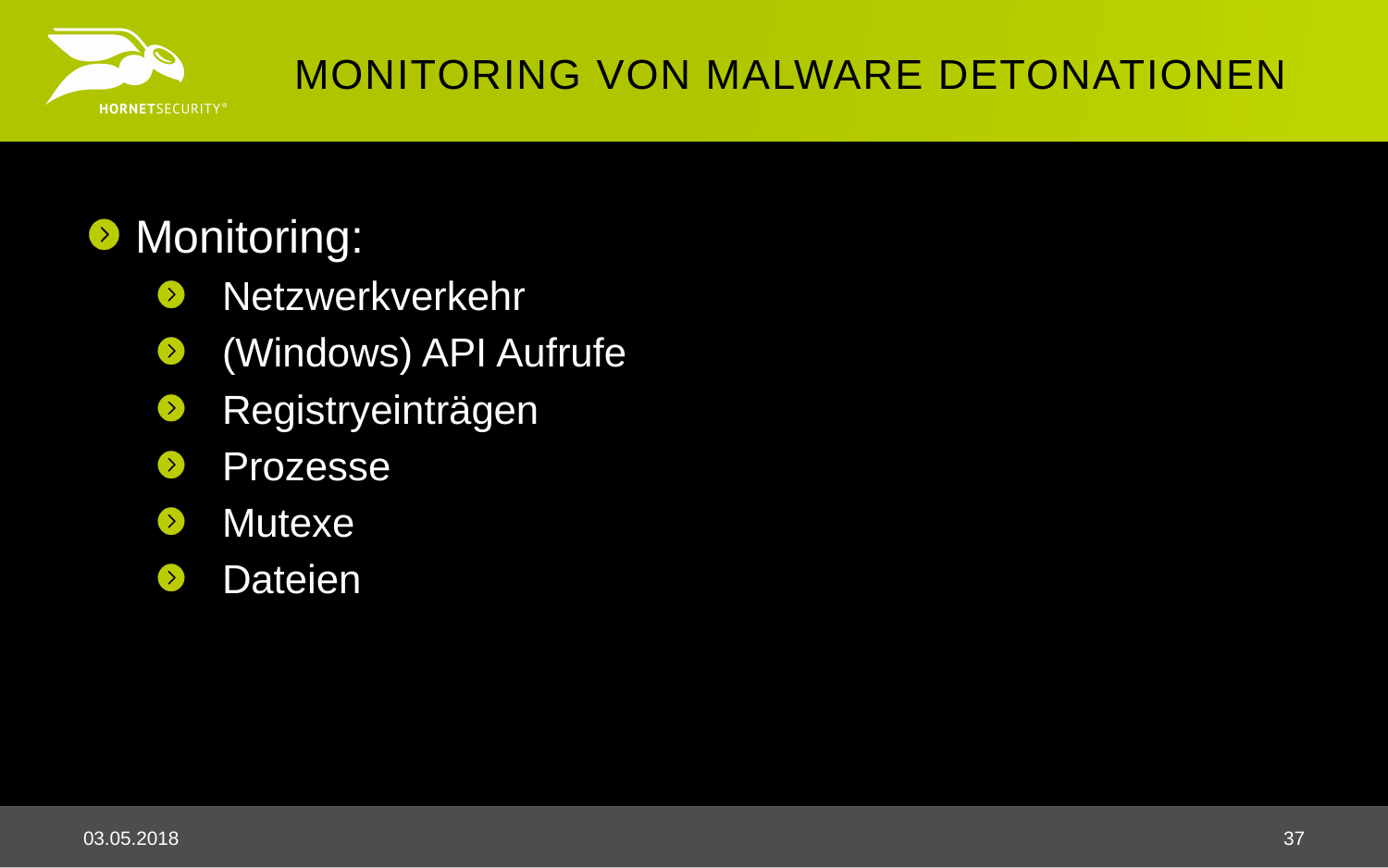

# Monitoring von malware detonationen
Monitoring:
Netzwerkverkehr
(Windows) API Aufrufe
Registryeinträgen
Prozesse
Mutexe
Dateien
03.05.2018

37